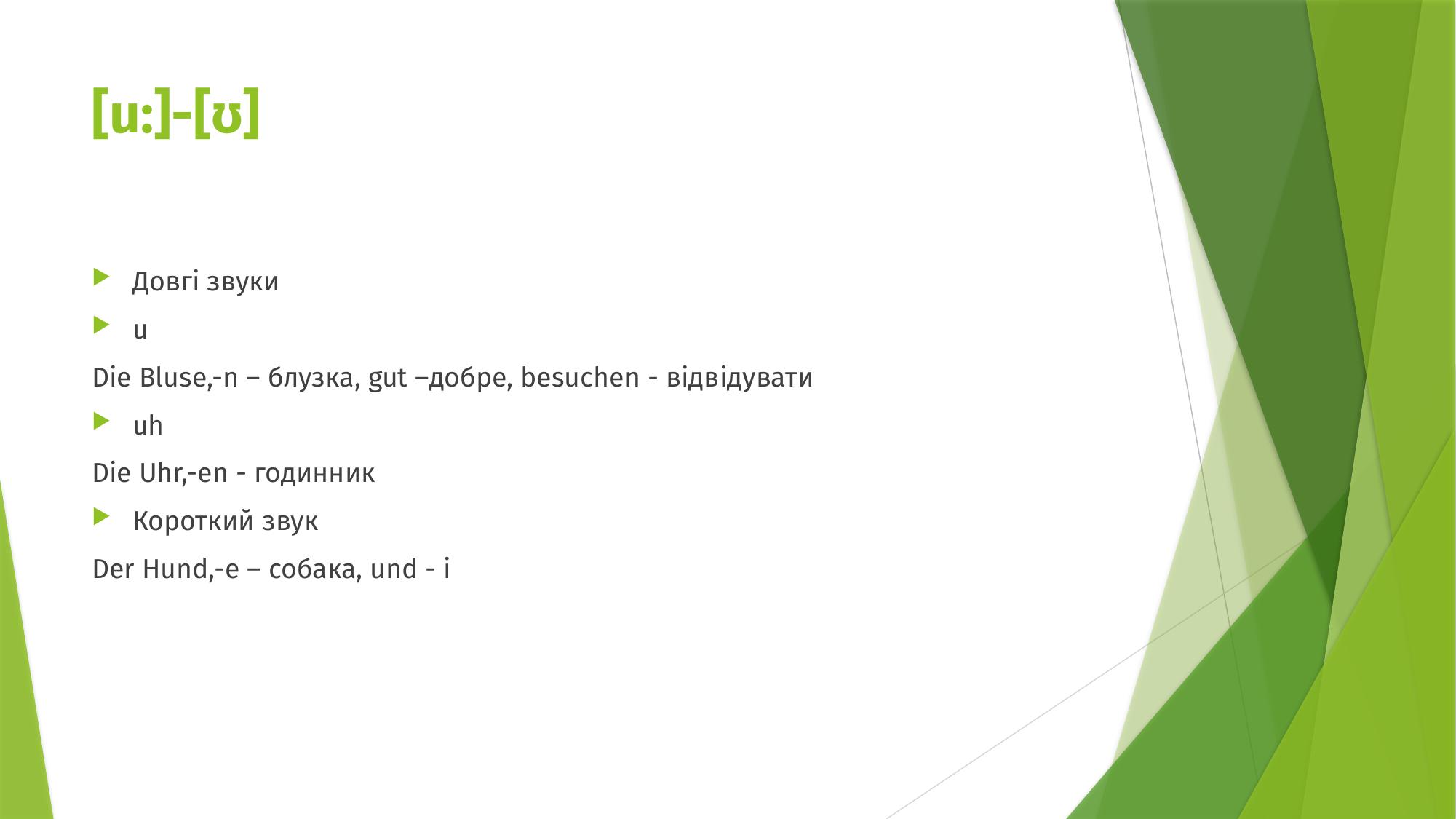

# [u:]-[ʊ]
Довгі звуки
u
Die Bluse,-n – блузка, gut –добре, besuchen - відвідувати
uh
Die Uhr,-en - годинник
Короткий звук
Der Hund,-e – собака, und - і